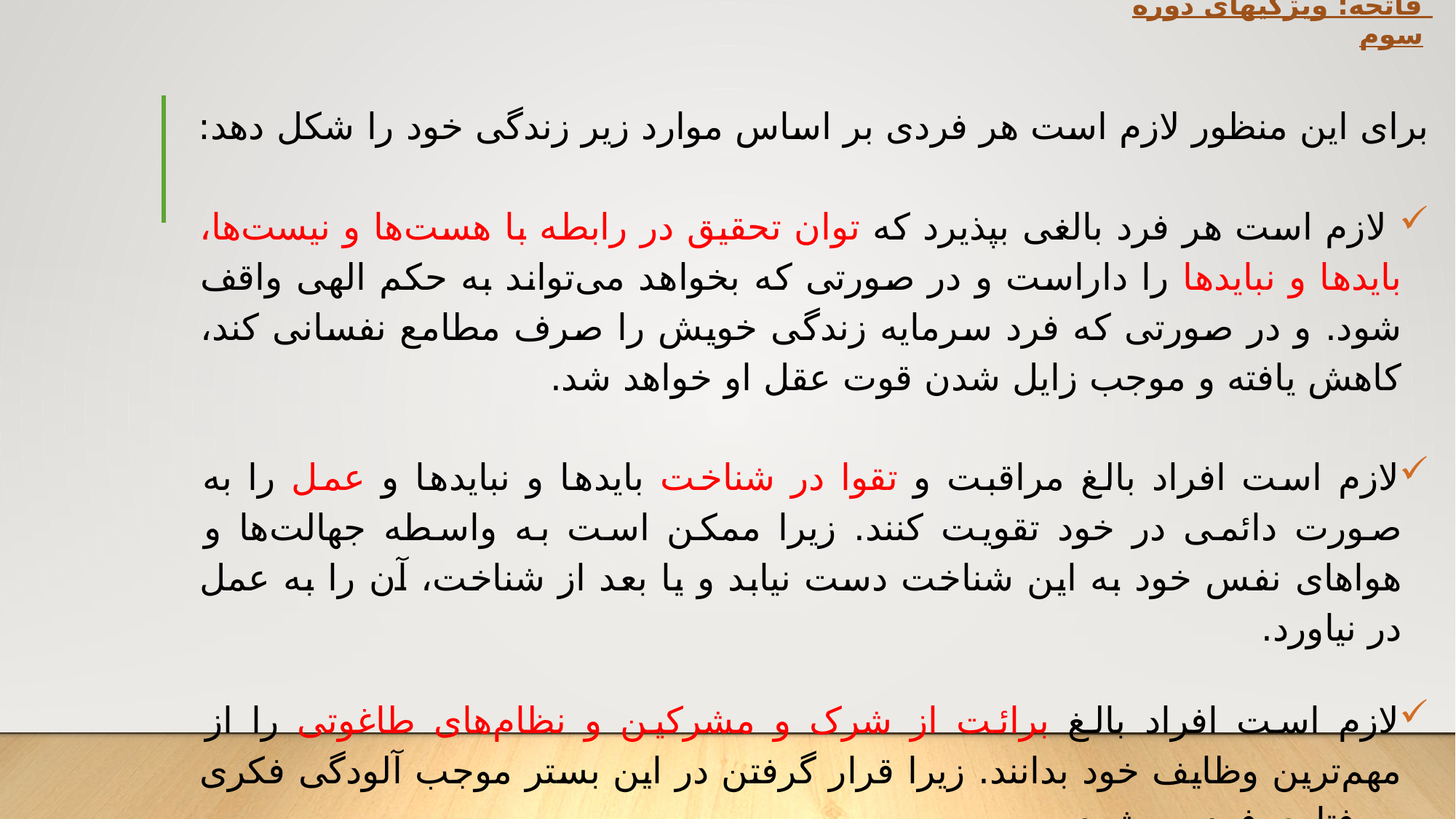

فاتحه: ویژگیهای دوره سوم
برای این منظور لازم است هر فردی بر اساس موارد زیر زندگی خود را شکل دهد:

 لازم است هر فرد بالغی بپذیرد که توان تحقیق در رابطه با هست‌ها و نیست‌‌ها، بایدها و نبایدها را داراست و در صورتی که بخواهد می‌تواند به حکم الهی واقف شود. و در صورتی که فرد سرمایه زندگی خویش را صرف مطامع نفسانی کند، کاهش یافته و موجب زایل شدن قوت عقل او خواهد شد.

لازم است افراد بالغ مراقبت و تقوا در شناخت بایدها و نبایدها و عمل را به صورت دائمی در خود تقویت کنند. زیرا ممکن است به واسطه جهالت‌ها و هواهای نفس خود به این شناخت دست نیابد و یا بعد از شناخت، آن را به عمل در نیاورد.

لازم است افراد بالغ برائت از شرک و مشرکین و نظام‌های طاغوتی را از مهم‌ترین وظایف خود بدانند. زیرا قرار گرفتن در این بستر موجب آلودگی فکری و رفتاری فرد می‌شود.